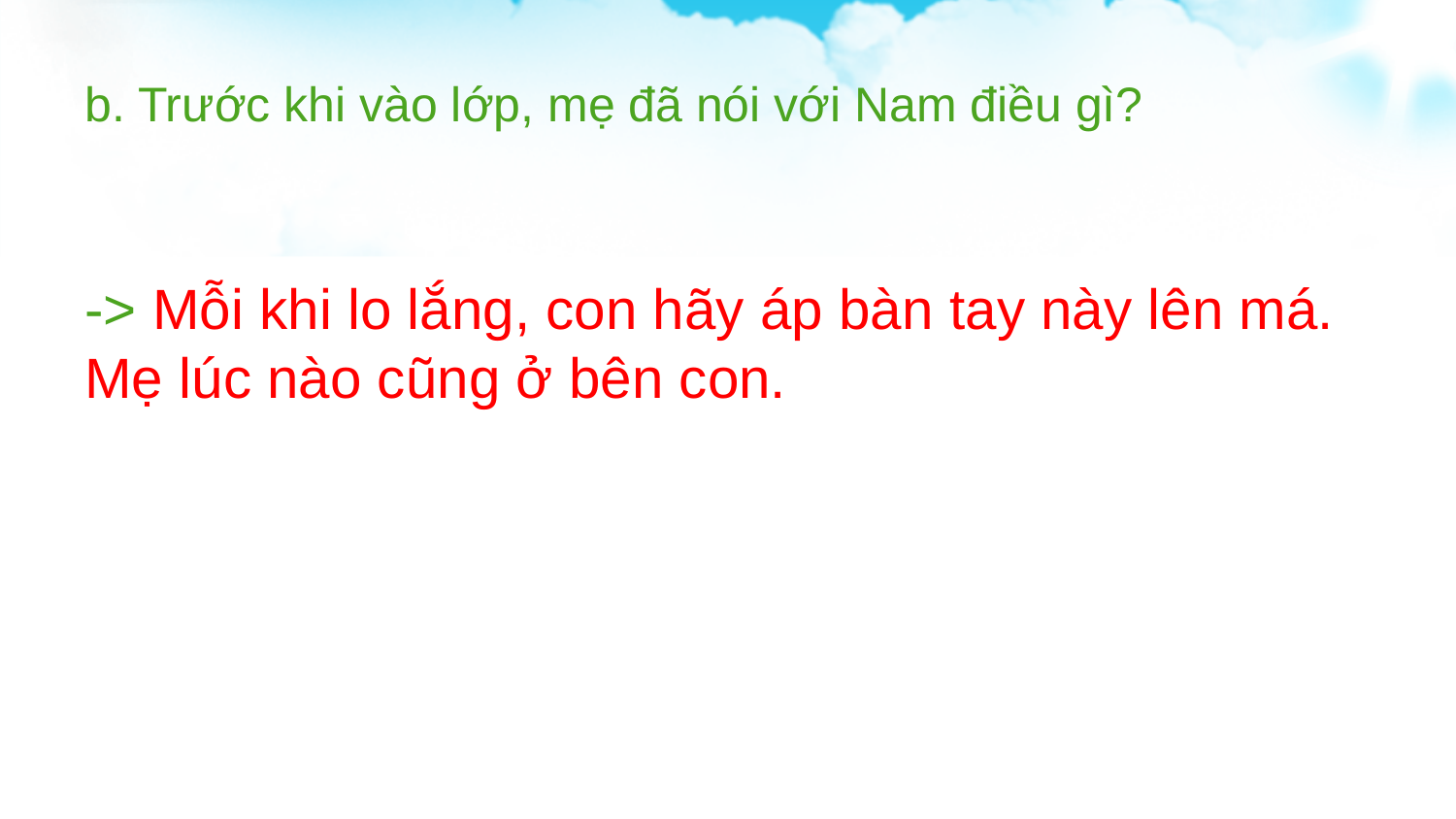

b. Trước khi vào lớp, mẹ đã nói với Nam điều gì?
-> Mỗi khi lo lắng, con hãy áp bàn tay này lên má. Mẹ lúc nào cũng ở bên con.